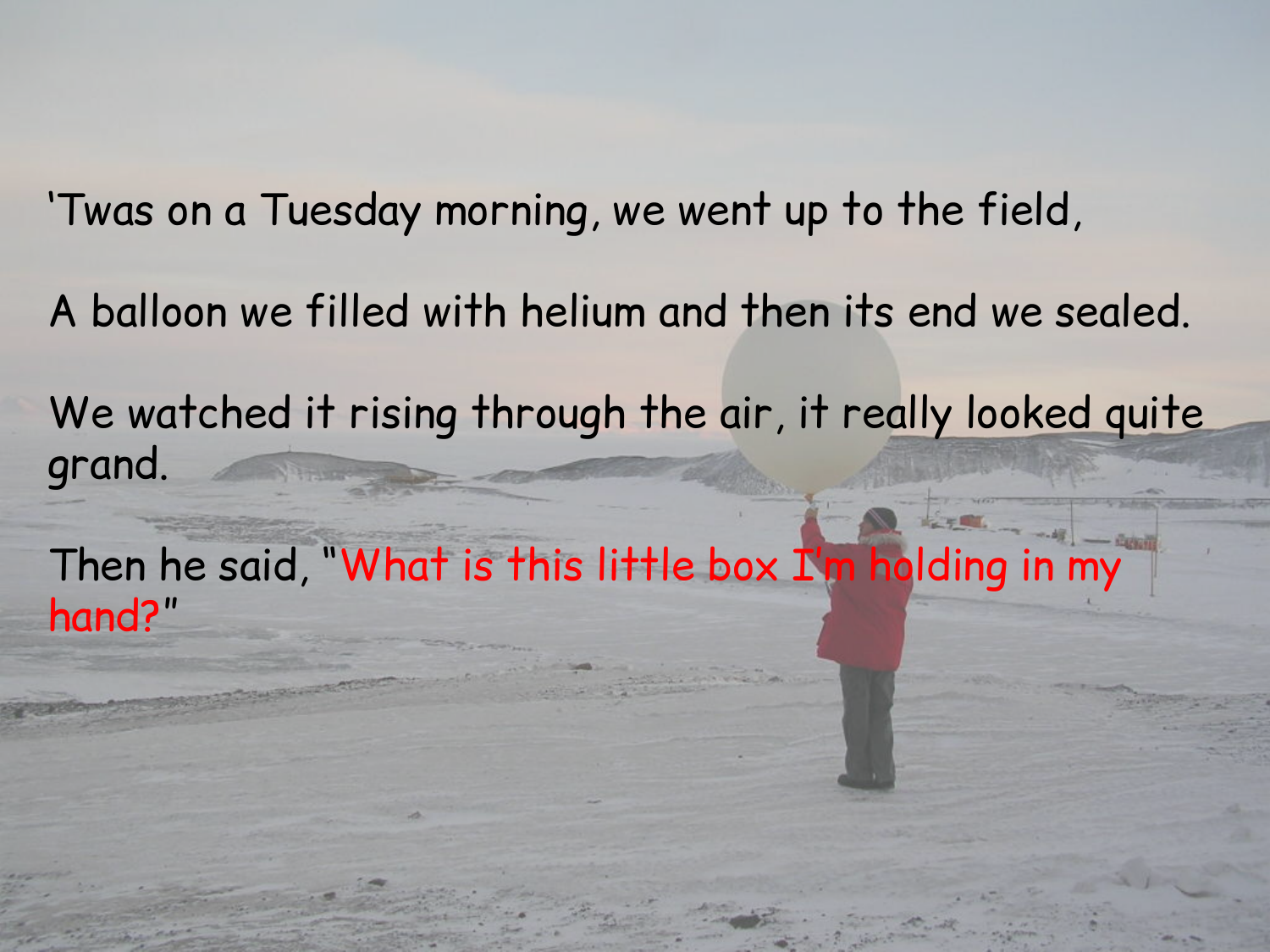

‘Twas on a Tuesday morning, we went up to the field,

A balloon we filled with helium and then its end we sealed.

We watched it rising through the air, it really looked quite grand.

Then he said, “What is this little box I’m holding in my hand?”